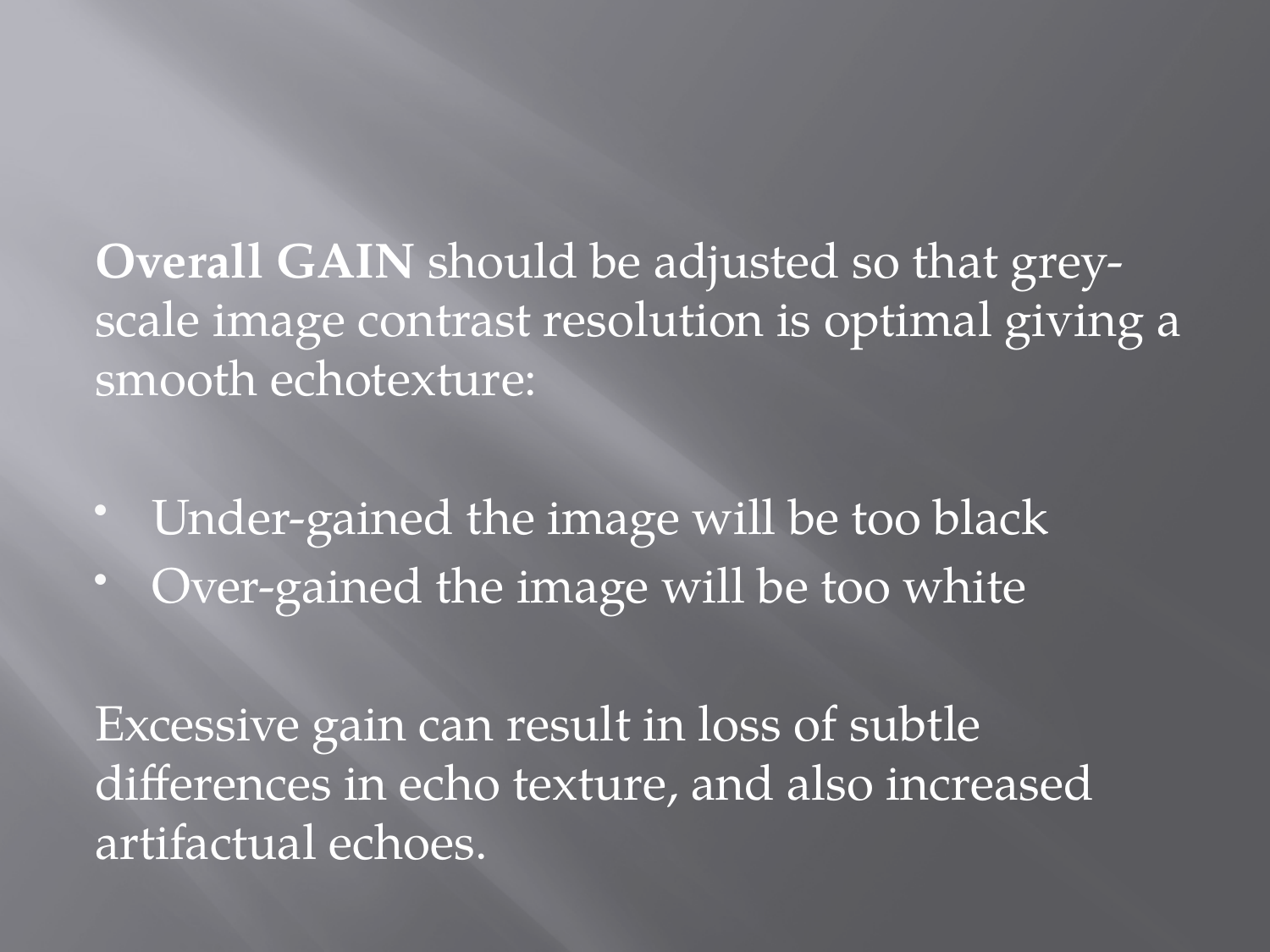

#
Overall GAIN should be adjusted so that grey-scale image contrast resolution is optimal giving a smooth echotexture:

Under-gained the image will be too black
Over-gained the image will be too white

Excessive gain can result in loss of subtle differences in echo texture, and also increased artifactual echoes.